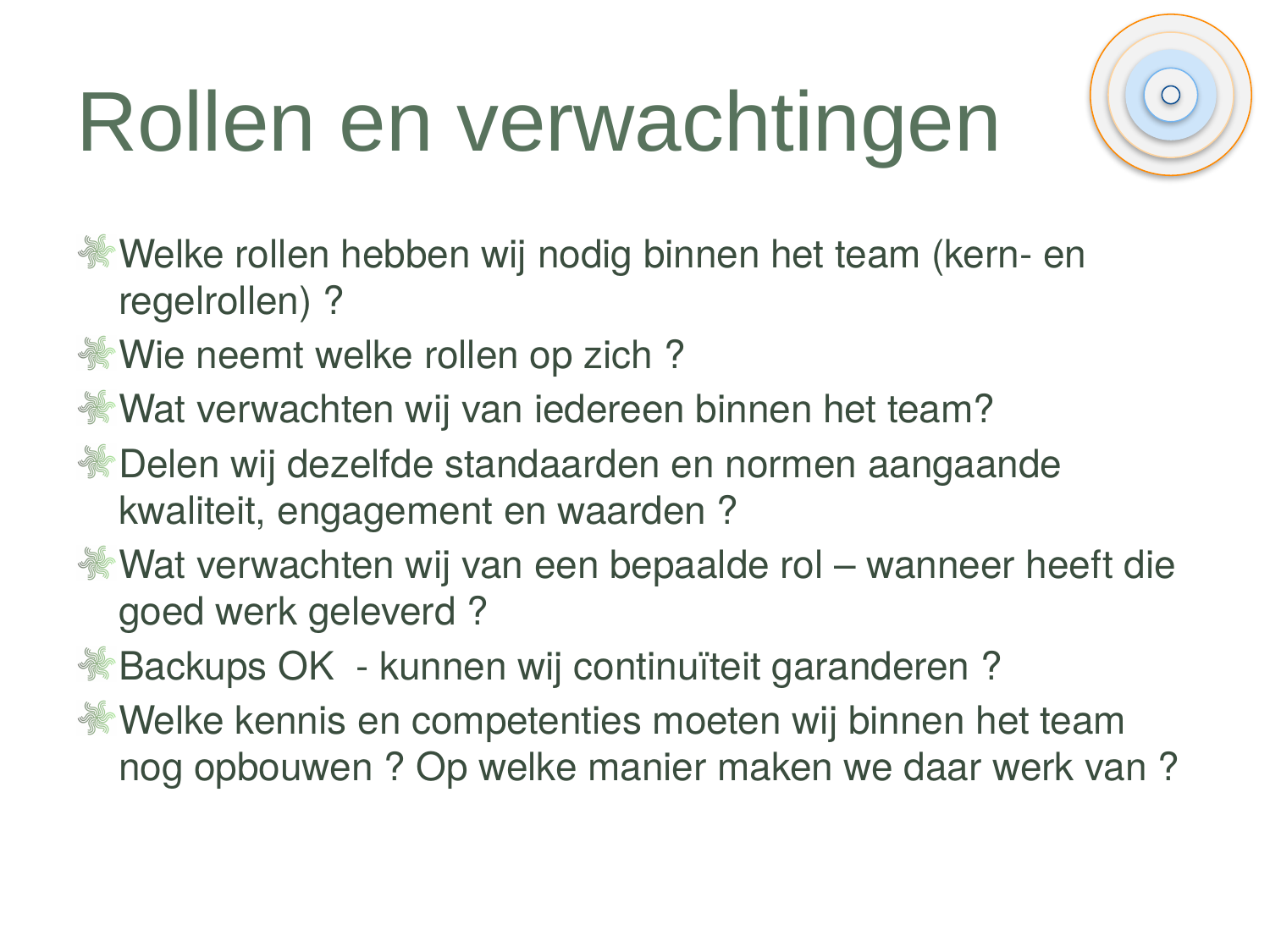

# Rollen en verwachtingen
Welke rollen hebben wij nodig binnen het team (kern- en regelrollen) ?
Wie neemt welke rollen op zich ?
Wat verwachten wij van iedereen binnen het team?
Delen wij dezelfde standaarden en normen aangaande kwaliteit, engagement en waarden ?
Wat verwachten wij van een bepaalde rol – wanneer heeft die goed werk geleverd ?
Backups OK  - kunnen wij continuïteit garanderen ?
Welke kennis en competenties moeten wij binnen het team nog opbouwen ? Op welke manier maken we daar werk van ?